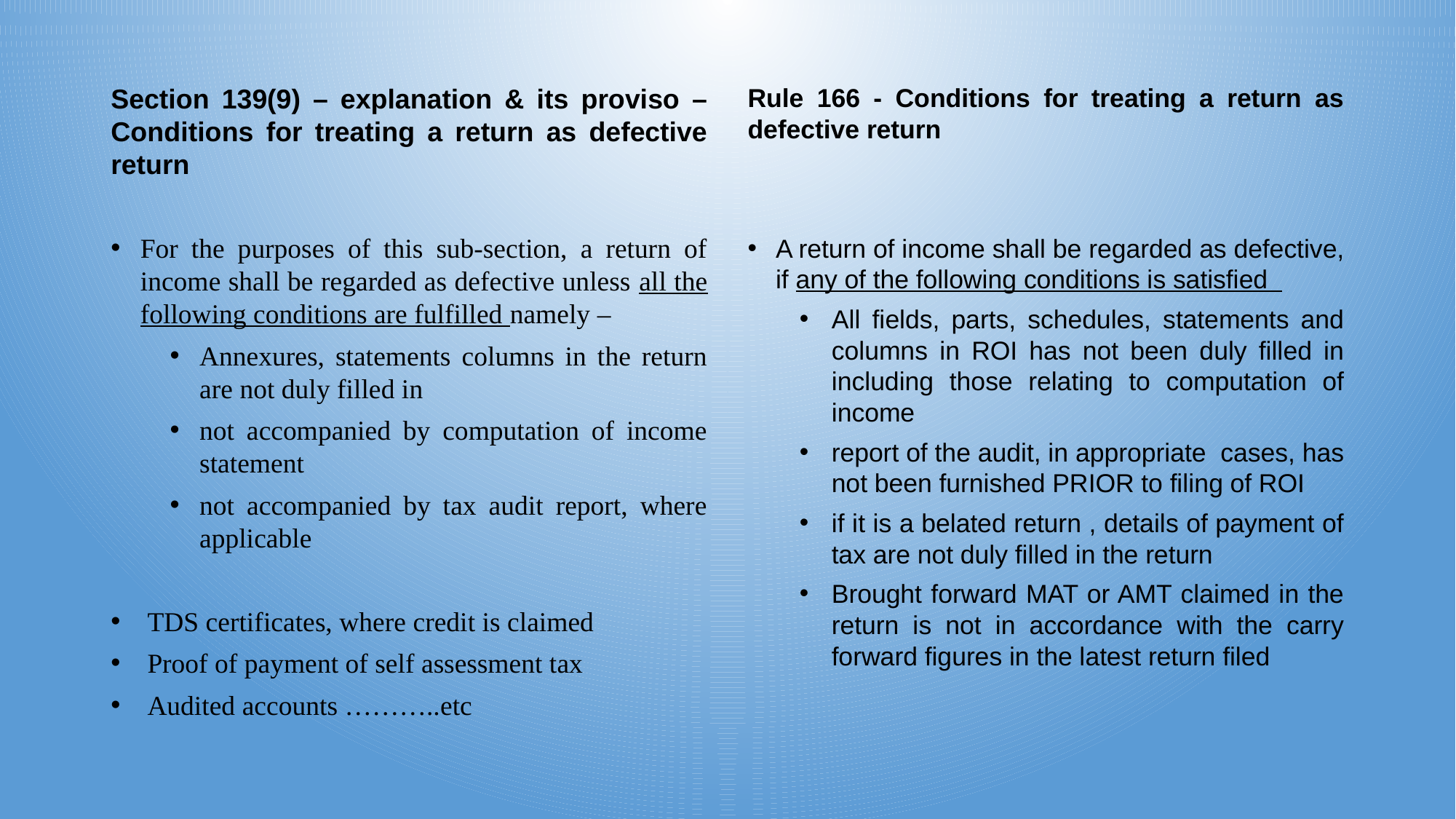

Section 139(9) – explanation & its proviso – Conditions for treating a return as defective return

For the purposes of this sub-section, a return of income shall be regarded as defective unless all the following conditions are fulfilled namely –
Annexures, statements columns in the return are not duly filled in
not accompanied by computation of income statement
not accompanied by tax audit report, where applicable

 TDS certificates, where credit is claimed
 Proof of payment of self assessment tax
 Audited accounts ………..etc

Rule 166 - Conditions for treating a return as defective return

A return of income shall be regarded as defective, if any of the following conditions is satisfied
All fields, parts, schedules, statements and columns in ROI has not been duly filled in including those relating to computation of income
report of the audit, in appropriate  cases, has not been furnished PRIOR to filing of ROI
if it is a belated return , details of payment of tax are not duly filled in the return
Brought forward MAT or AMT claimed in the return is not in accordance with the carry forward figures in the latest return filed